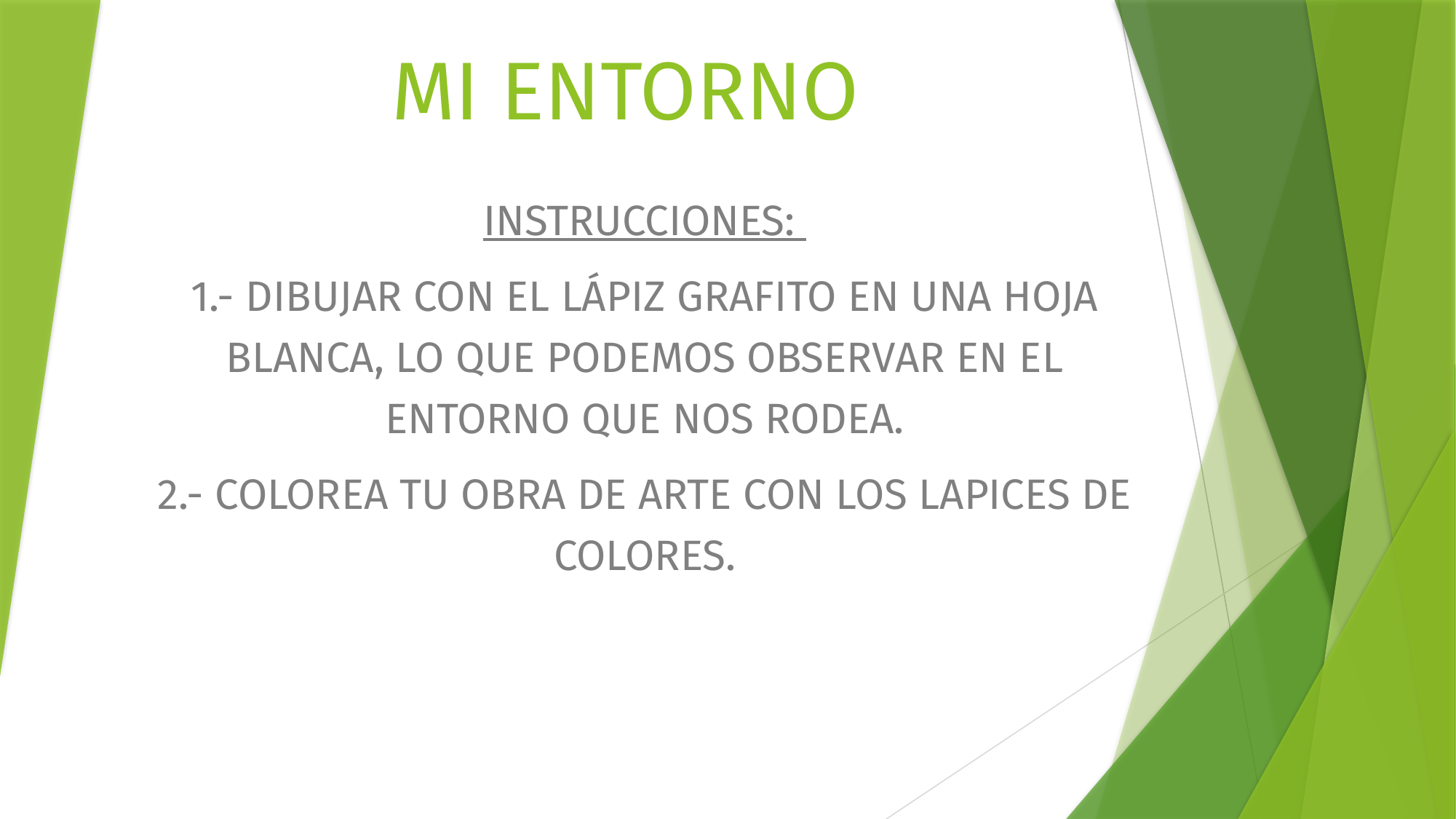

# MI ENTORNO
INSTRUCCIONES:
1.- DIBUJAR CON EL LÁPIZ GRAFITO EN UNA HOJA BLANCA, LO QUE PODEMOS OBSERVAR EN EL ENTORNO QUE NOS RODEA.
2.- COLOREA TU OBRA DE ARTE CON LOS LAPICES DE COLORES.